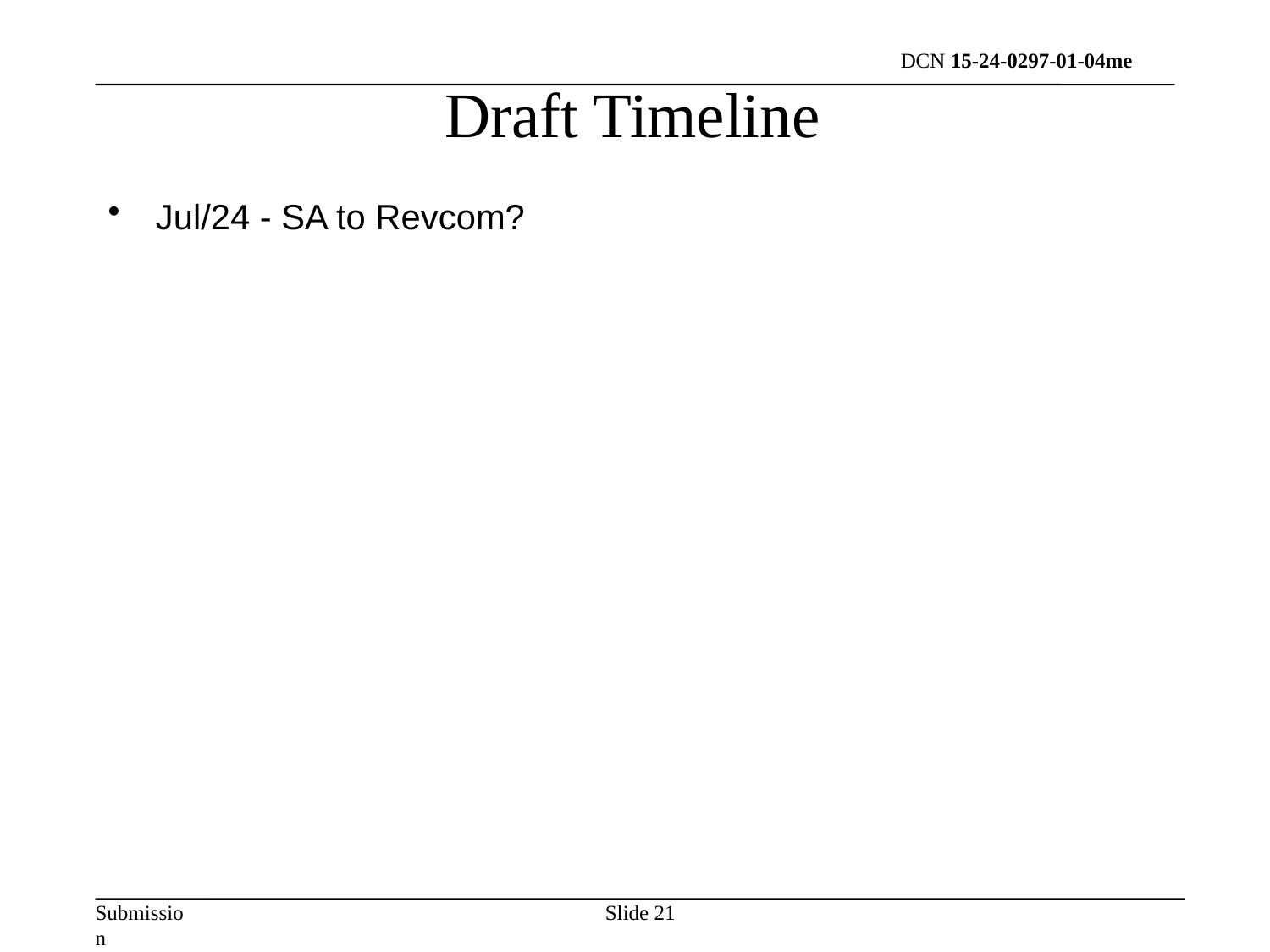

Draft Timeline
Jul/24 - SA to Revcom?

Slide 21